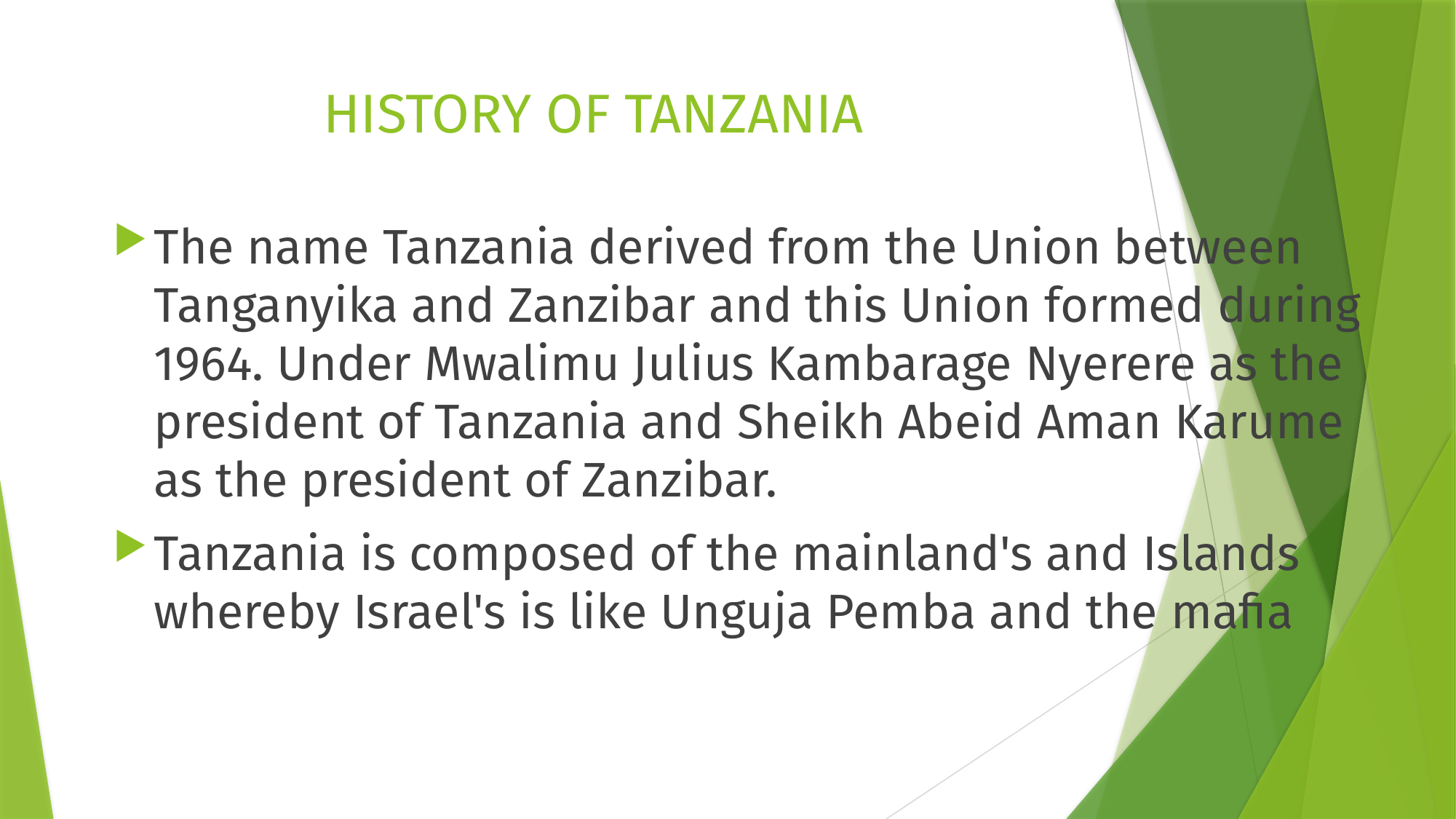

# HISTORY OF TANZANIA
The name Tanzania derived from the Union between Tanganyika and Zanzibar and this Union formed during 1964. Under Mwalimu Julius Kambarage Nyerere as the president of Tanzania and Sheikh Abeid Aman Karume as the president of Zanzibar.
Tanzania is composed of the mainland's and Islands whereby Israel's is like Unguja Pemba and the mafia